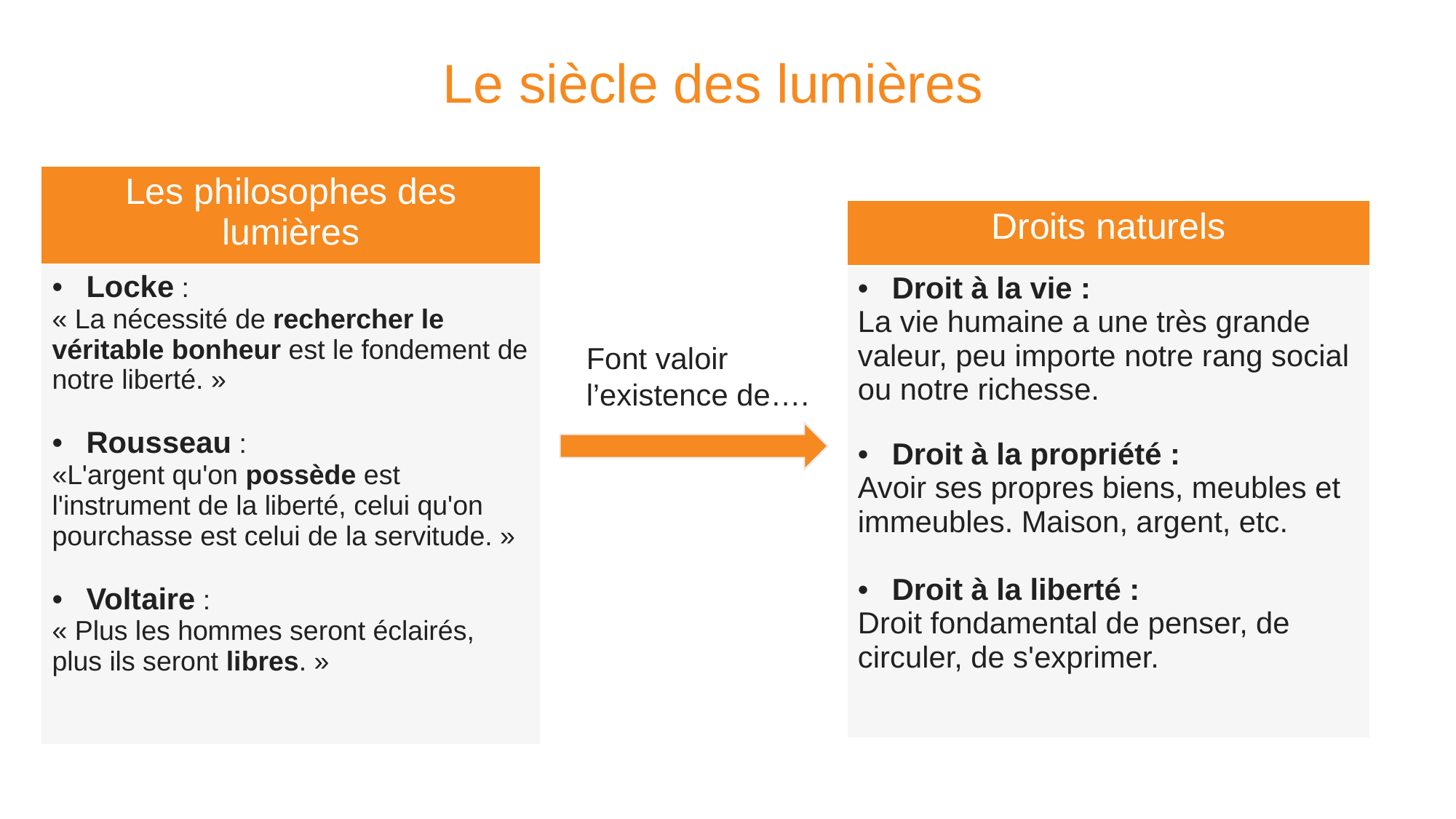

Le siècle des lumières
| Les philosophes des lumières |
| --- |
| Locke : « La nécessité de rechercher le véritable bonheur est le fondement de notre liberté. » Rousseau : «L'argent qu'on possède est l'instrument de la liberté, celui qu'on pourchasse est celui de la servitude. » Voltaire : « Plus les hommes seront éclairés, plus ils seront libres. » |
| Droits naturels |
| --- |
| Droit à la vie : La vie humaine a une très grande valeur, peu importe notre rang social ou notre richesse. Droit à la propriété : Avoir ses propres biens, meubles et immeubles. Maison, argent, etc. Droit à la liberté : Droit fondamental de penser, de circuler, de s'exprimer. |
Font valoir l’existence de….